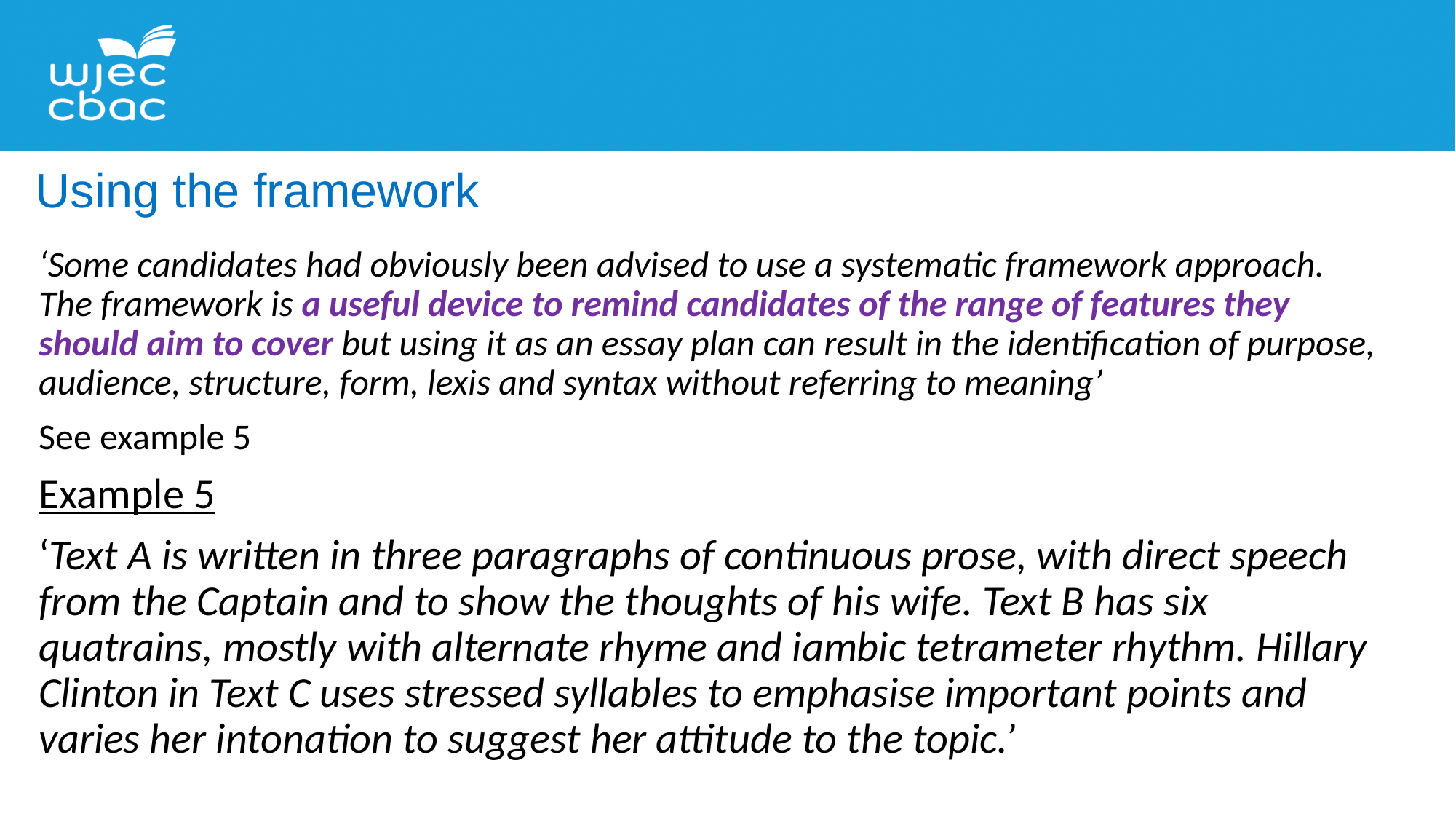

Using the framework
‘Some candidates had obviously been advised to use a systematic framework approach. The framework is a useful device to remind candidates of the range of features they should aim to cover but using it as an essay plan can result in the identification of purpose, audience, structure, form, lexis and syntax without referring to meaning’
See example 5
Example 5
‘Text A is written in three paragraphs of continuous prose, with direct speech from the Captain and to show the thoughts of his wife. Text B has six quatrains, mostly with alternate rhyme and iambic tetrameter rhythm. Hillary Clinton in Text C uses stressed syllables to emphasise important points and varies her intonation to suggest her attitude to the topic.’